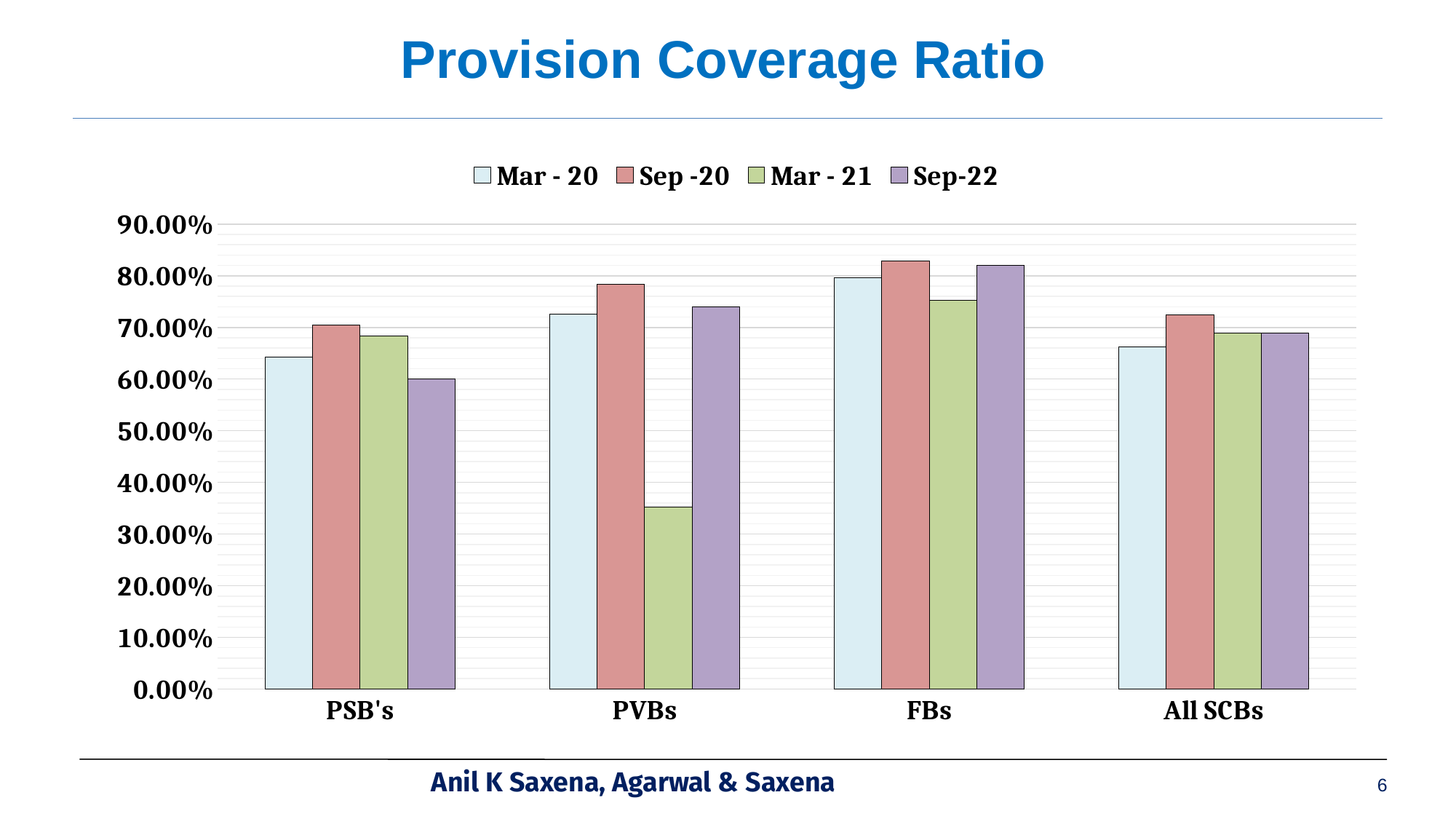

Provision Coverage Ratio

### Chart

| Category | Mar - 20 | Sep -20 | Mar - 21 | Sep-22 |
|---|---|---|---|---|
| PSB's | 0.642 | 0.705 | 0.684 | 0.6 |
| PVBs | 0.726 | 0.7829999999999999 | 0.35175879396984927 | 0.74 |
| FBs | 0.7959999999999999 | 0.8290000000000001 | 0.752 | 0.82 |
| All SCBs | 0.662 | 0.7240000000000001 | 0.6890000000000001 | 0.6890000000000001 |
6